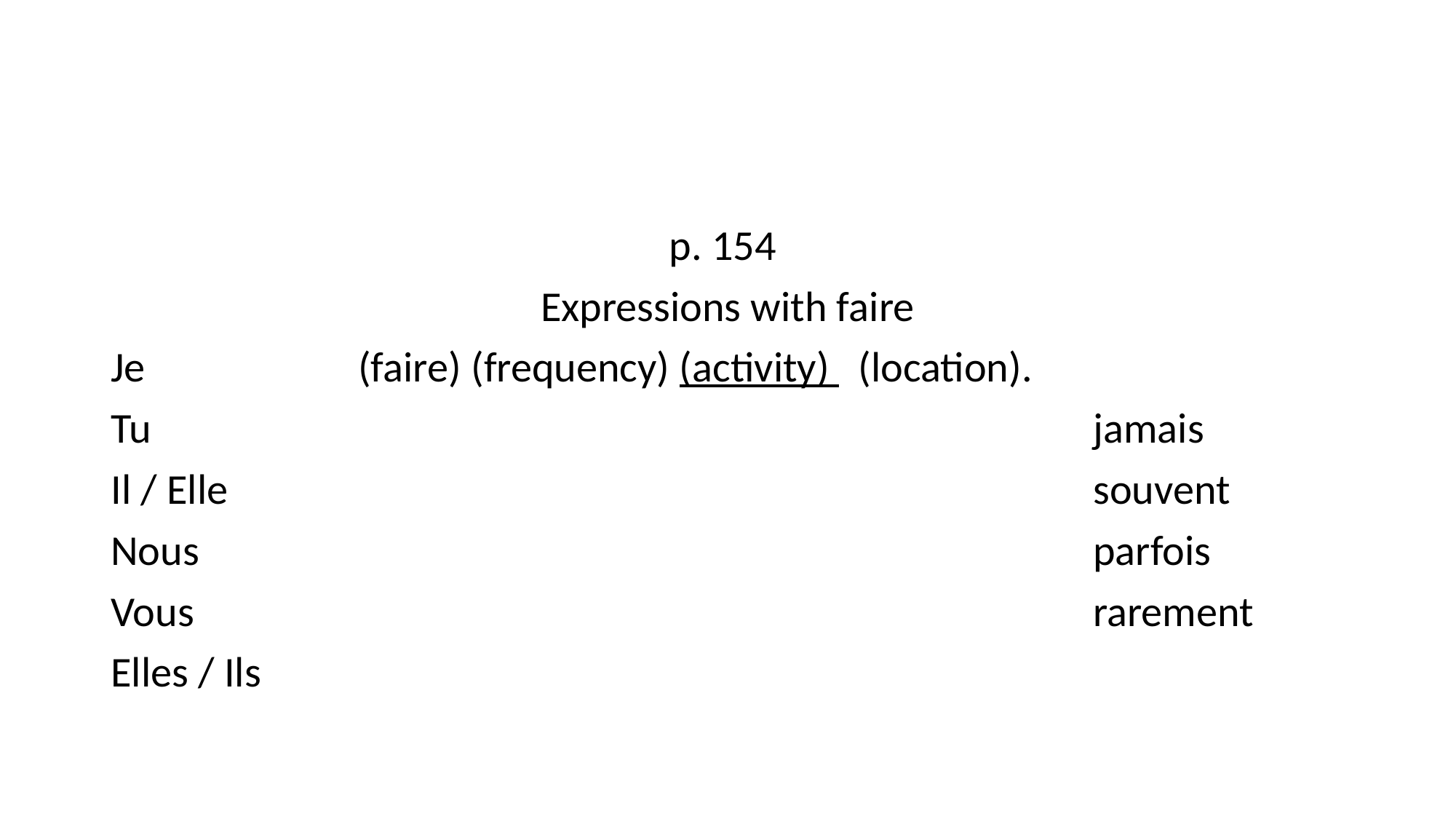

#
p. 154
Expressions with faire
Je		   (faire) (frequency) (activity)   (location).
Tu									jamais
Il / Elle								souvent
Nous									parfois
Vous									rarement
Elles / Ils